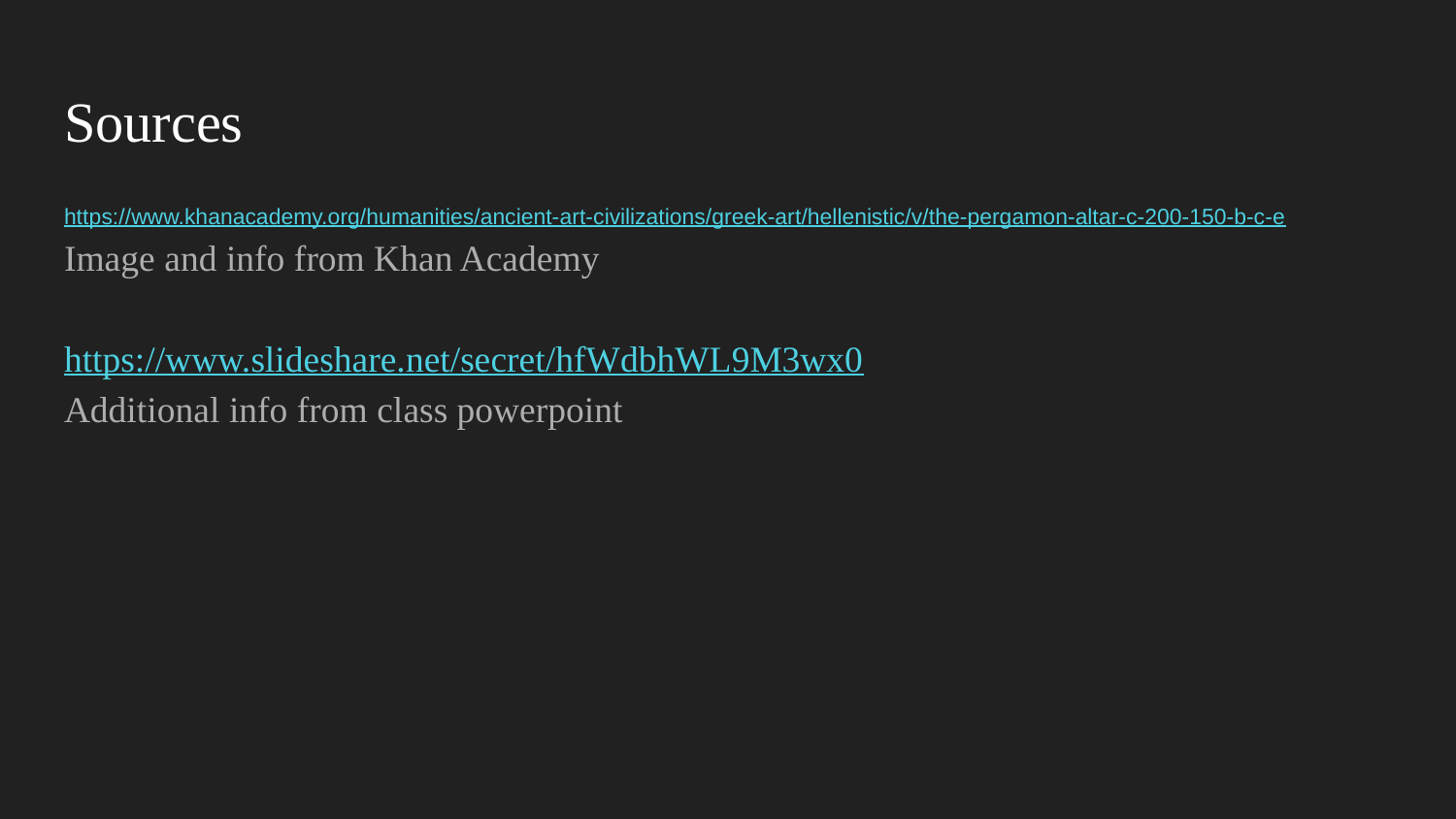

# Sources
https://www.khanacademy.org/humanities/ancient-art-civilizations/greek-art/hellenistic/v/the-pergamon-altar-c-200-150-b-c-e
Image and info from Khan Academy

https://www.slideshare.net/secret/hfWdbhWL9M3wx0
Additional info from class powerpoint